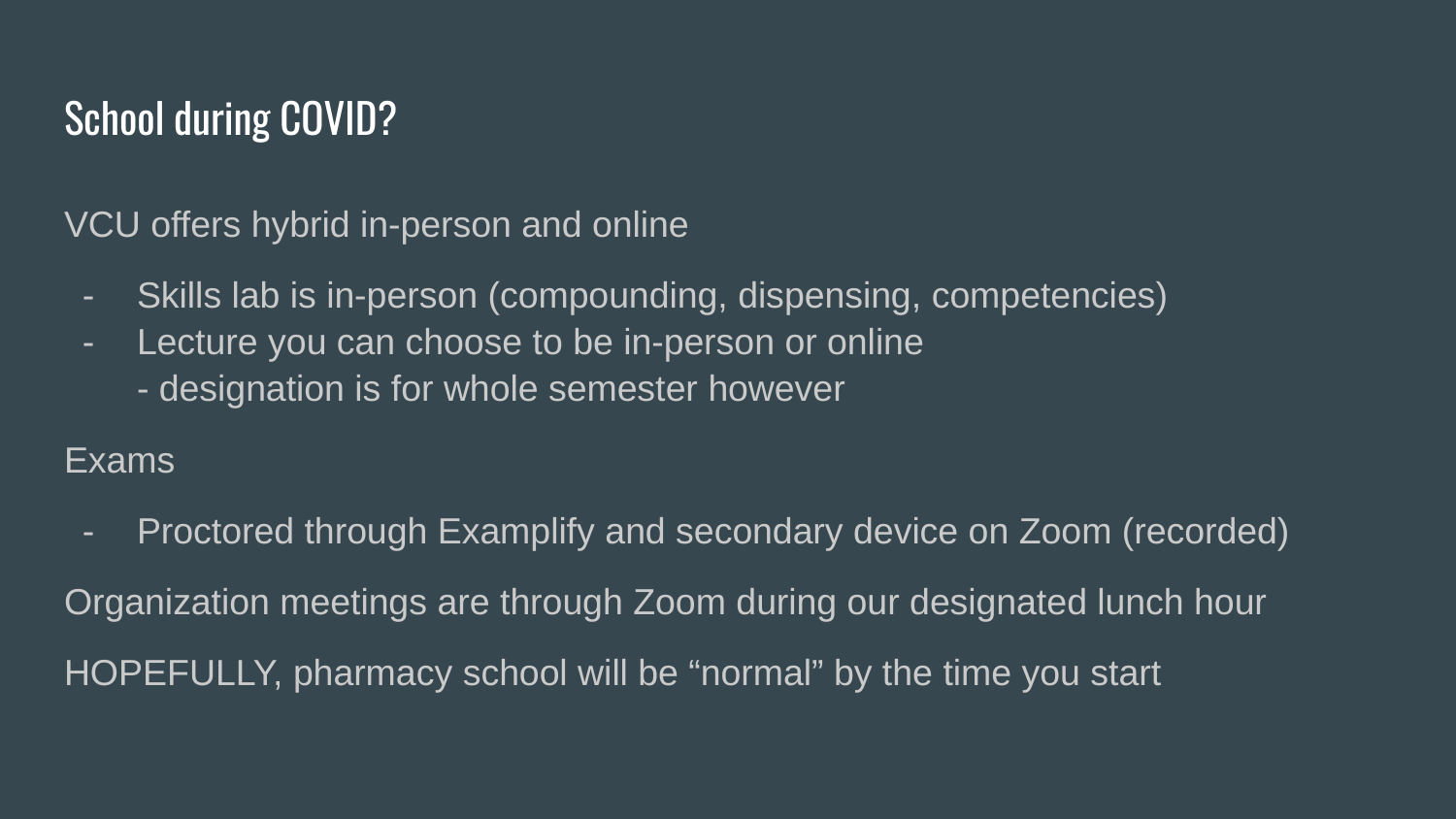

# School during COVID?
VCU offers hybrid in-person and online
Skills lab is in-person (compounding, dispensing, competencies)
Lecture you can choose to be in-person or online
- designation is for whole semester however
Exams
Proctored through Examplify and secondary device on Zoom (recorded)
Organization meetings are through Zoom during our designated lunch hour
HOPEFULLY, pharmacy school will be “normal” by the time you start